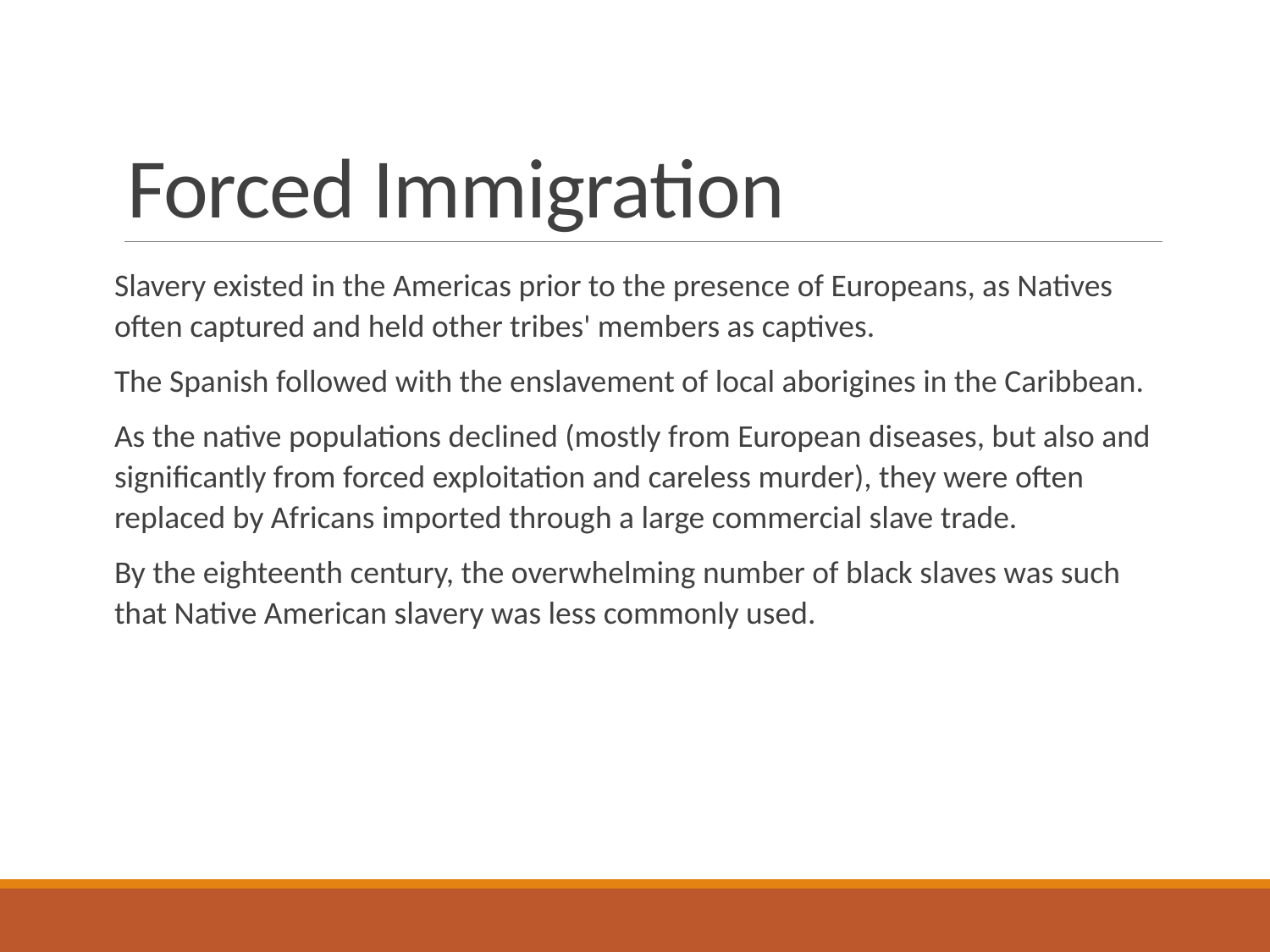

# Forced Immigration
Slavery existed in the Americas prior to the presence of Europeans, as Natives often captured and held other tribes' members as captives.
The Spanish followed with the enslavement of local aborigines in the Caribbean.
As the native populations declined (mostly from European diseases, but also and significantly from forced exploitation and careless murder), they were often replaced by Africans imported through a large commercial slave trade.
By the eighteenth century, the overwhelming number of black slaves was such that Native American slavery was less commonly used.